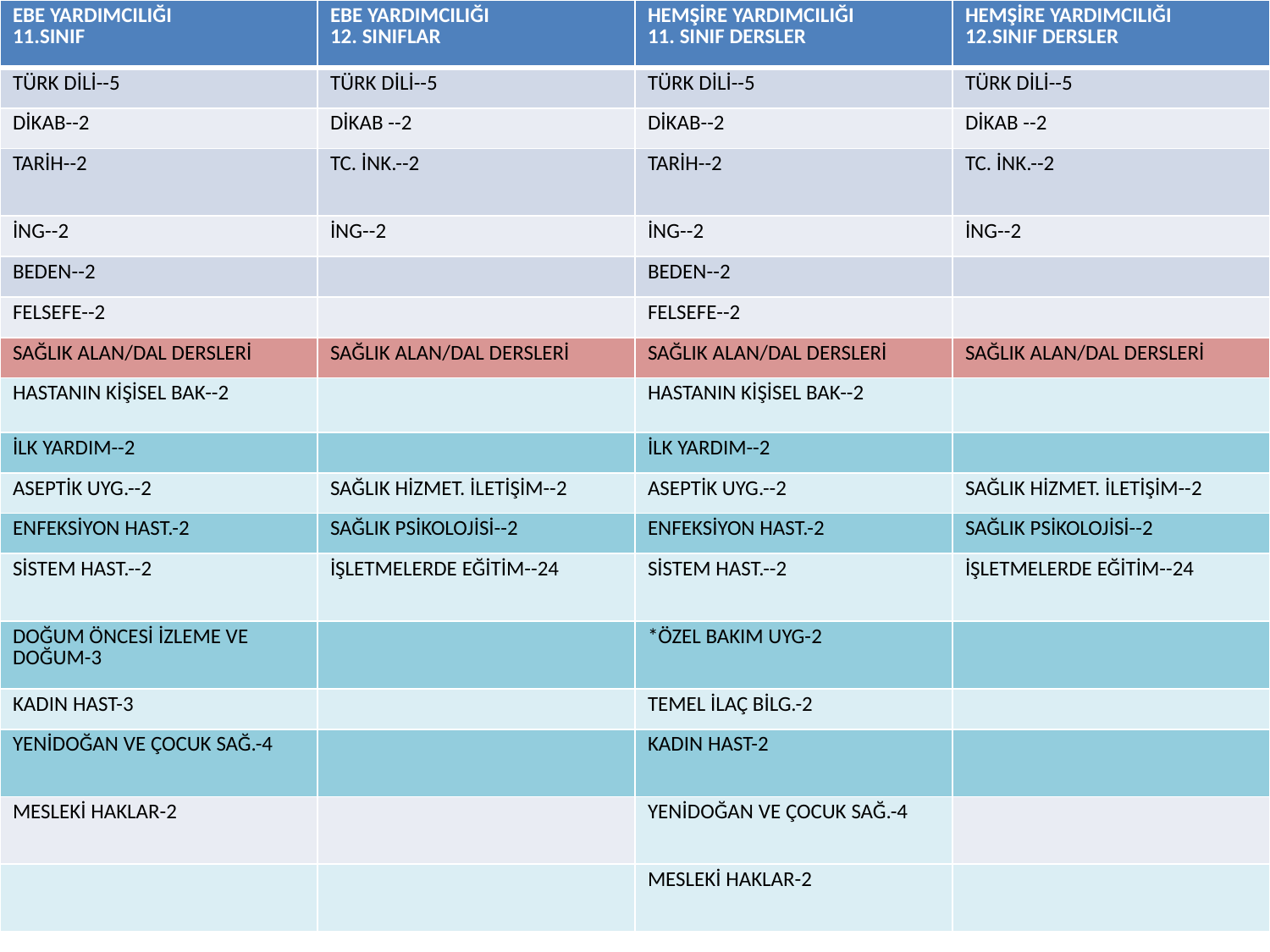

| EBE YARDIMCILIĞI 11.SINIF | EBE YARDIMCILIĞI 12. SINIFLAR | HEMŞİRE YARDIMCILIĞI 11. SINIF DERSLER | HEMŞİRE YARDIMCILIĞI 12.SINIF DERSLER |
| --- | --- | --- | --- |
| TÜRK DİLİ--5 | TÜRK DİLİ--5 | TÜRK DİLİ--5 | TÜRK DİLİ--5 |
| DİKAB--2 | DİKAB --2 | DİKAB--2 | DİKAB --2 |
| TARİH--2 | TC. İNK.--2 | TARİH--2 | TC. İNK.--2 |
| İNG--2 | İNG--2 | İNG--2 | İNG--2 |
| BEDEN--2 |  | BEDEN--2 |  |
| FELSEFE--2 |  | FELSEFE--2 |  |
| SAĞLIK ALAN/DAL DERSLERİ | SAĞLIK ALAN/DAL DERSLERİ | SAĞLIK ALAN/DAL DERSLERİ | SAĞLIK ALAN/DAL DERSLERİ |
| HASTANIN KİŞİSEL BAK--2 |  | HASTANIN KİŞİSEL BAK--2 |  |
| İLK YARDIM--2 |  | İLK YARDIM--2 |  |
| ASEPTİK UYG.--2 | SAĞLIK HİZMET. İLETİŞİM--2 | ASEPTİK UYG.--2 | SAĞLIK HİZMET. İLETİŞİM--2 |
| ENFEKSİYON HAST.-2 | SAĞLIK PSİKOLOJİSİ--2 | ENFEKSİYON HAST.-2 | SAĞLIK PSİKOLOJİSİ--2 |
| SİSTEM HAST.--2 | İŞLETMELERDE EĞİTİM--24 | SİSTEM HAST.--2 | İŞLETMELERDE EĞİTİM--24 |
| DOĞUM ÖNCESİ İZLEME VE DOĞUM-3 |  | \*ÖZEL BAKIM UYG-2 |  |
| KADIN HAST-3 |  | TEMEL İLAÇ BİLG.-2 |  |
| YENİDOĞAN VE ÇOCUK SAĞ.-4 |  | KADIN HAST-2 |  |
| MESLEKİ HAKLAR-2 |  | YENİDOĞAN VE ÇOCUK SAĞ.-4 |  |
|  |  | MESLEKİ HAKLAR-2 |  |